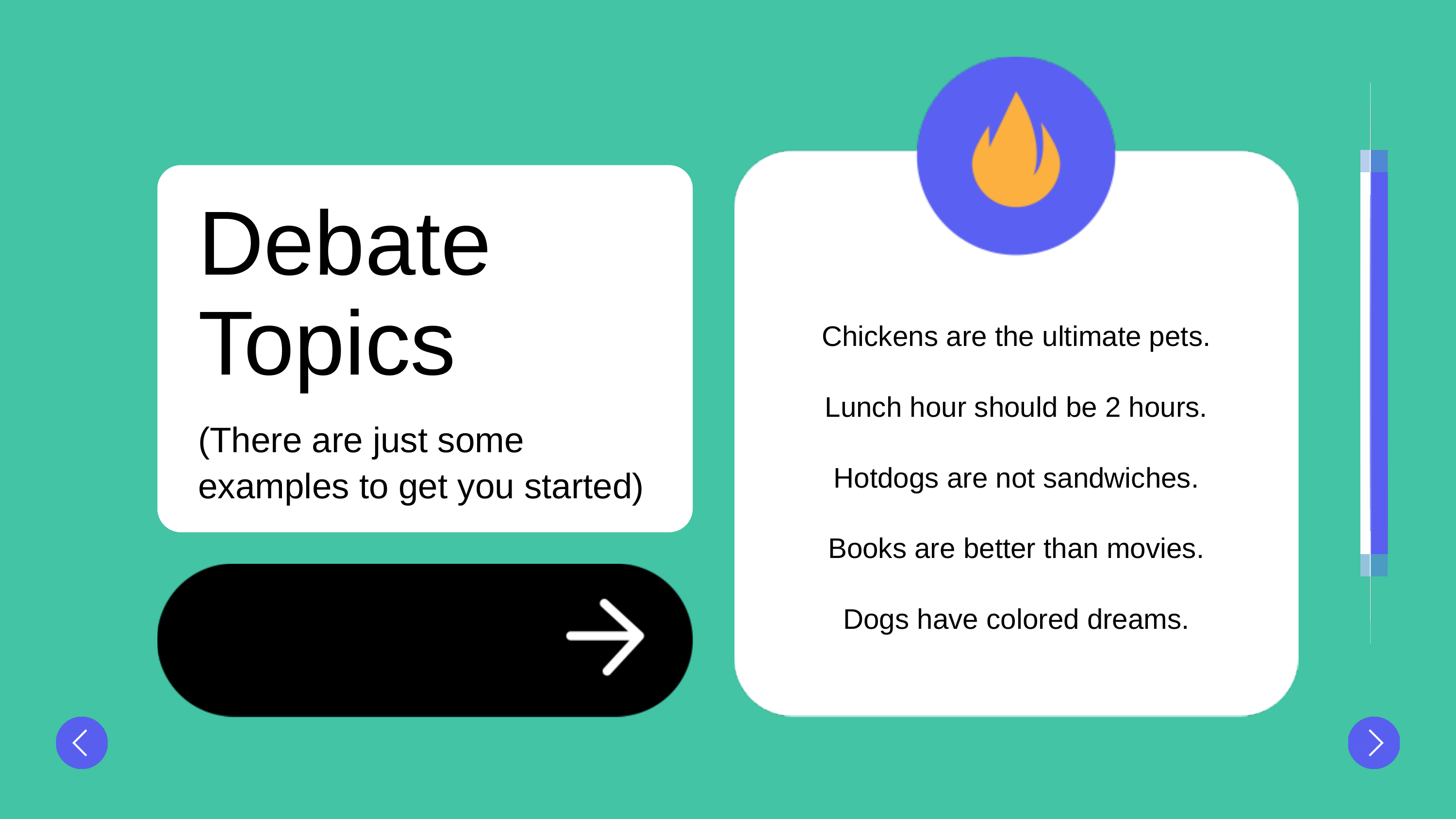

Debate Topics
(There are just some examples to get you started)
Chickens are the ultimate pets.
Lunch hour should be 2 hours.
Hotdogs are not sandwiches.
Books are better than movies.
Dogs have colored dreams.